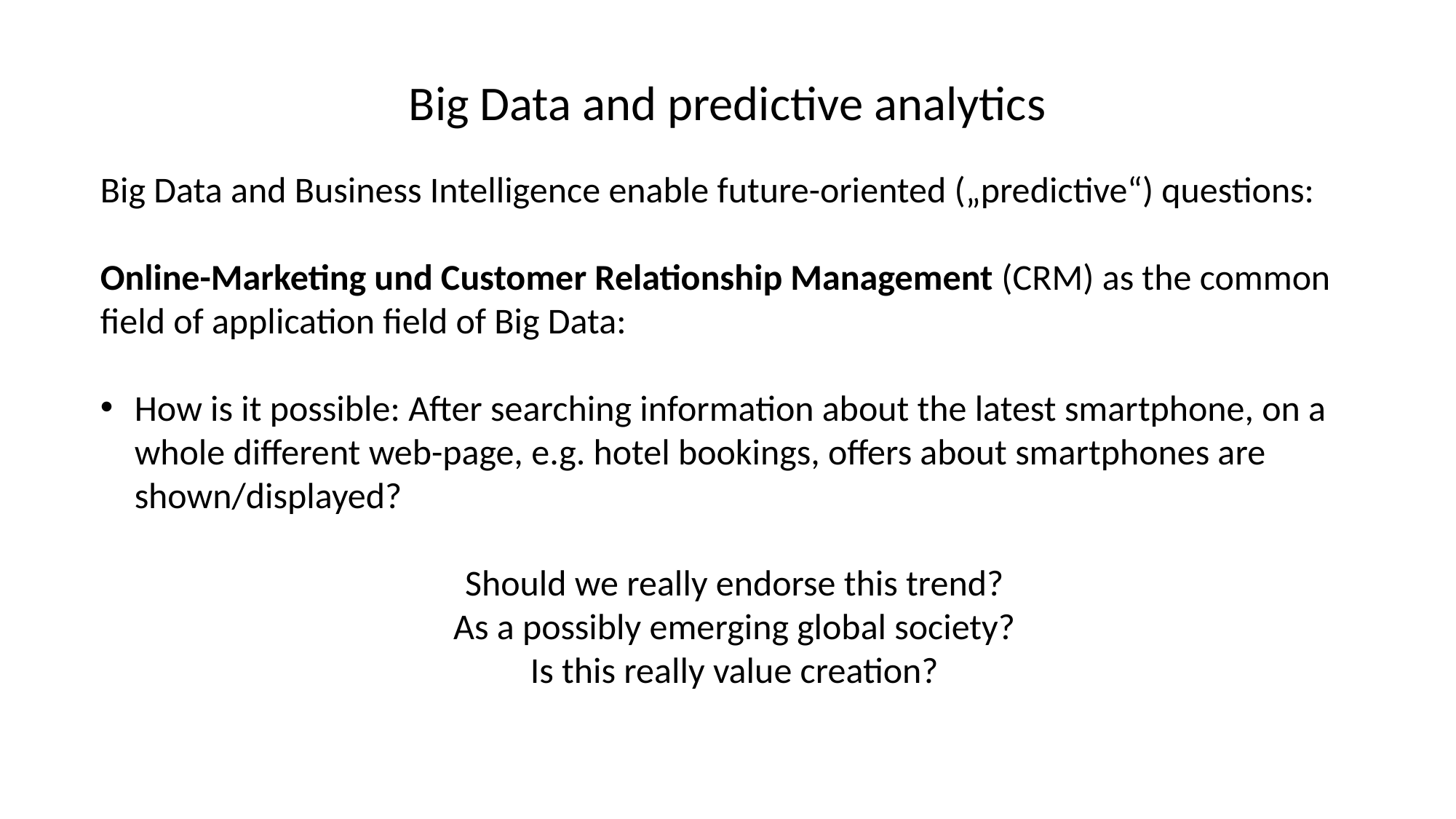

Big Data and predictive analytics
Big Data and Business Intelligence enable future-oriented („predictive“) questions:

Online-Marketing und Customer Relationship Management (CRM) as the common field of application field of Big Data:

How is it possible: After searching information about the latest smartphone, on a whole different web-page, e.g. hotel bookings, offers about smartphones are shown/displayed?

Should we really endorse this trend?
As a possibly emerging global society?
Is this really value creation?